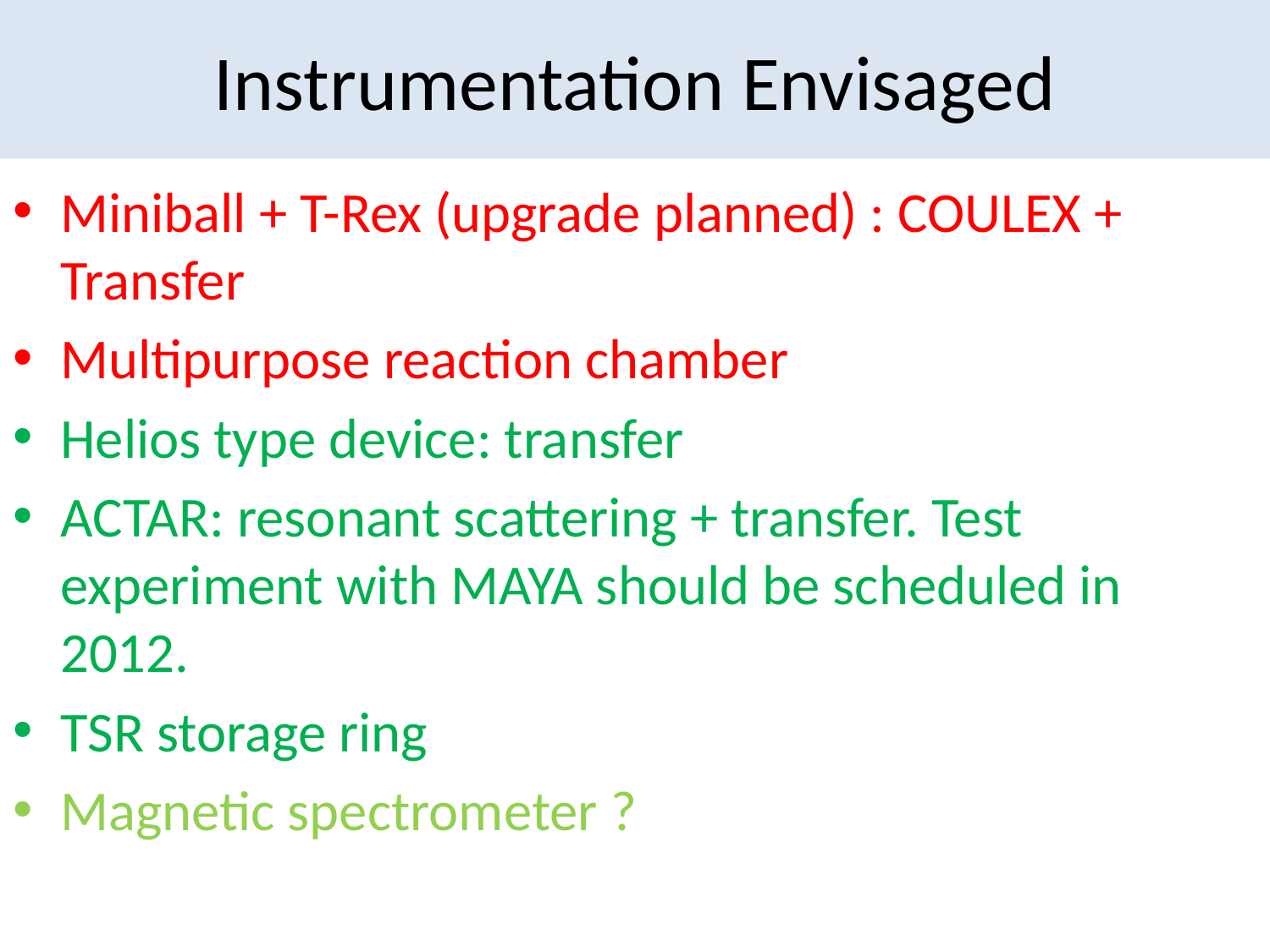

# Instrumentation Envisaged
Miniball + T-Rex (upgrade planned) : COULEX + Transfer
Multipurpose reaction chamber
Helios type device: transfer
ACTAR: resonant scattering + transfer. Test experiment with MAYA should be scheduled in 2012.
TSR storage ring
Magnetic spectrometer ?